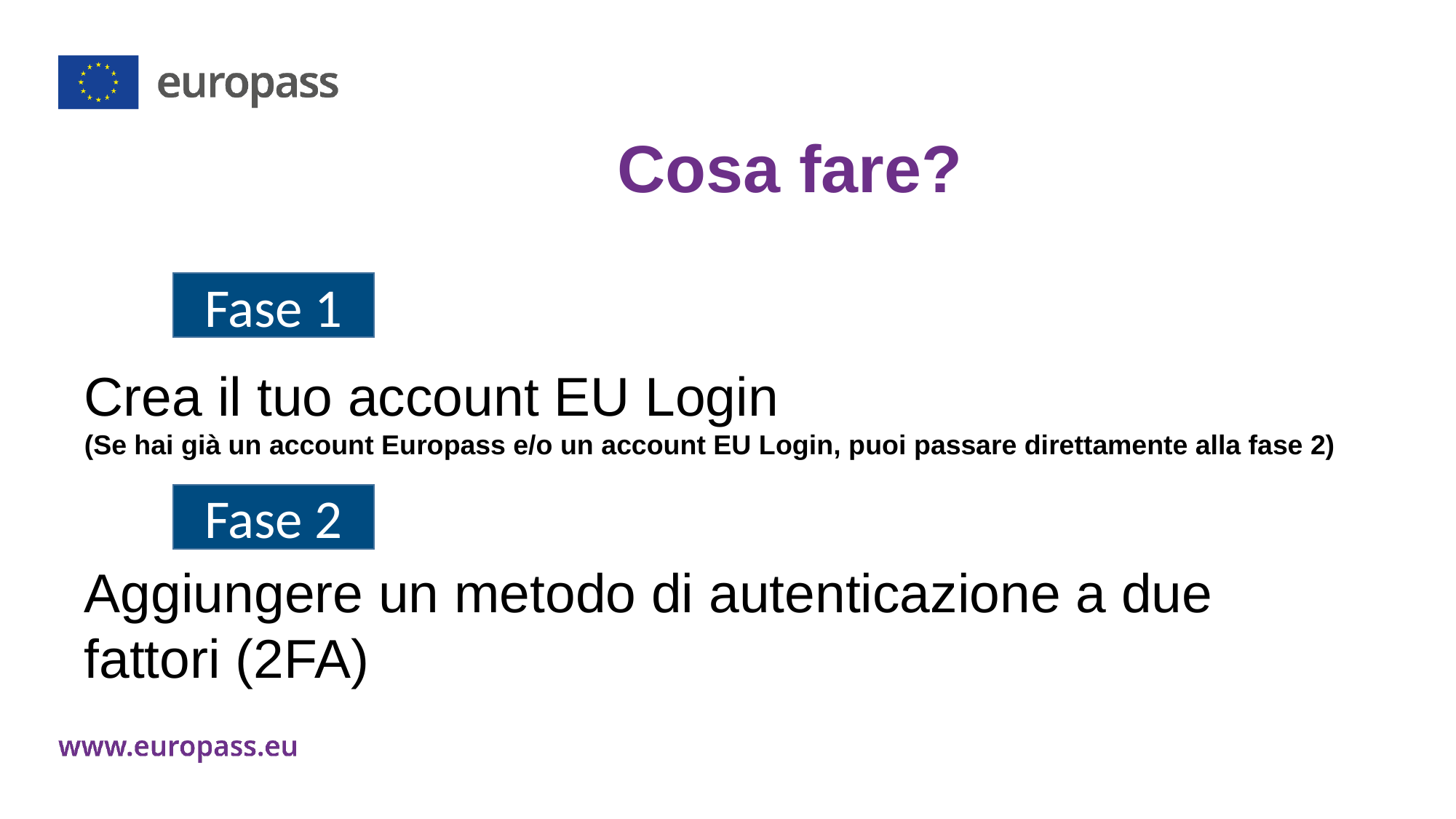

Cosa fare?

Crea il tuo account EU Login
(Se hai già un account Europass e/o un account EU Login, puoi passare direttamente alla fase 2)

Aggiungere un metodo di autenticazione a due fattori (2FA)
Fase 1
Fase 2